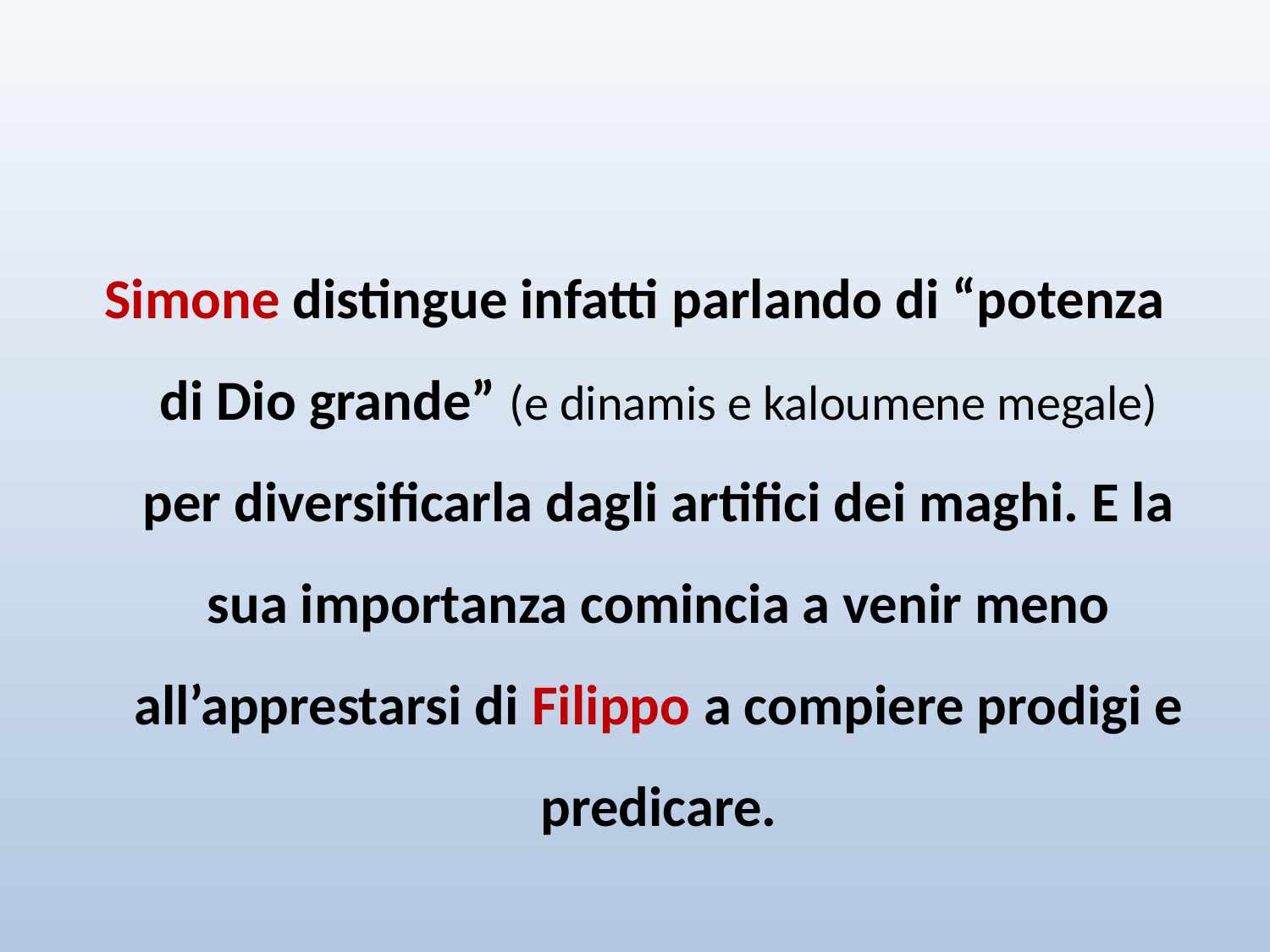

#
Simone distingue infatti parlando di “potenza di Dio grande” (e dinamis e kaloumene megale) per diversificarla dagli artifici dei maghi. E la sua importanza comincia a venir meno all’apprestarsi di Filippo a compiere prodigi e predicare.